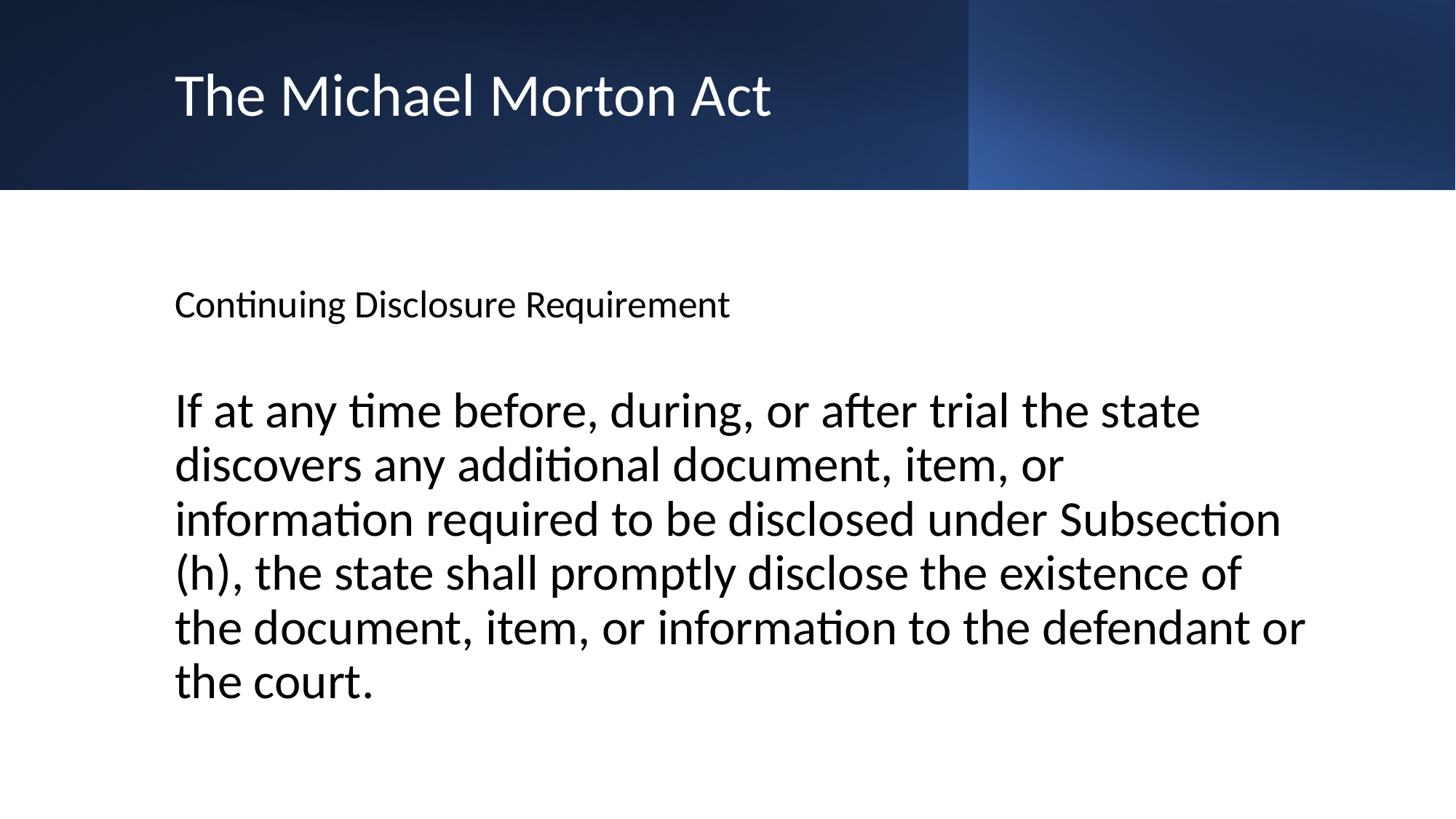

# The Michael Morton Act
Continuing Disclosure Requirement

If at any time before, during, or after trial the state discovers any additional document, item, or information required to be disclosed under Subsection (h), the state shall promptly disclose the existence of the document, item, or information to the defendant or the court.